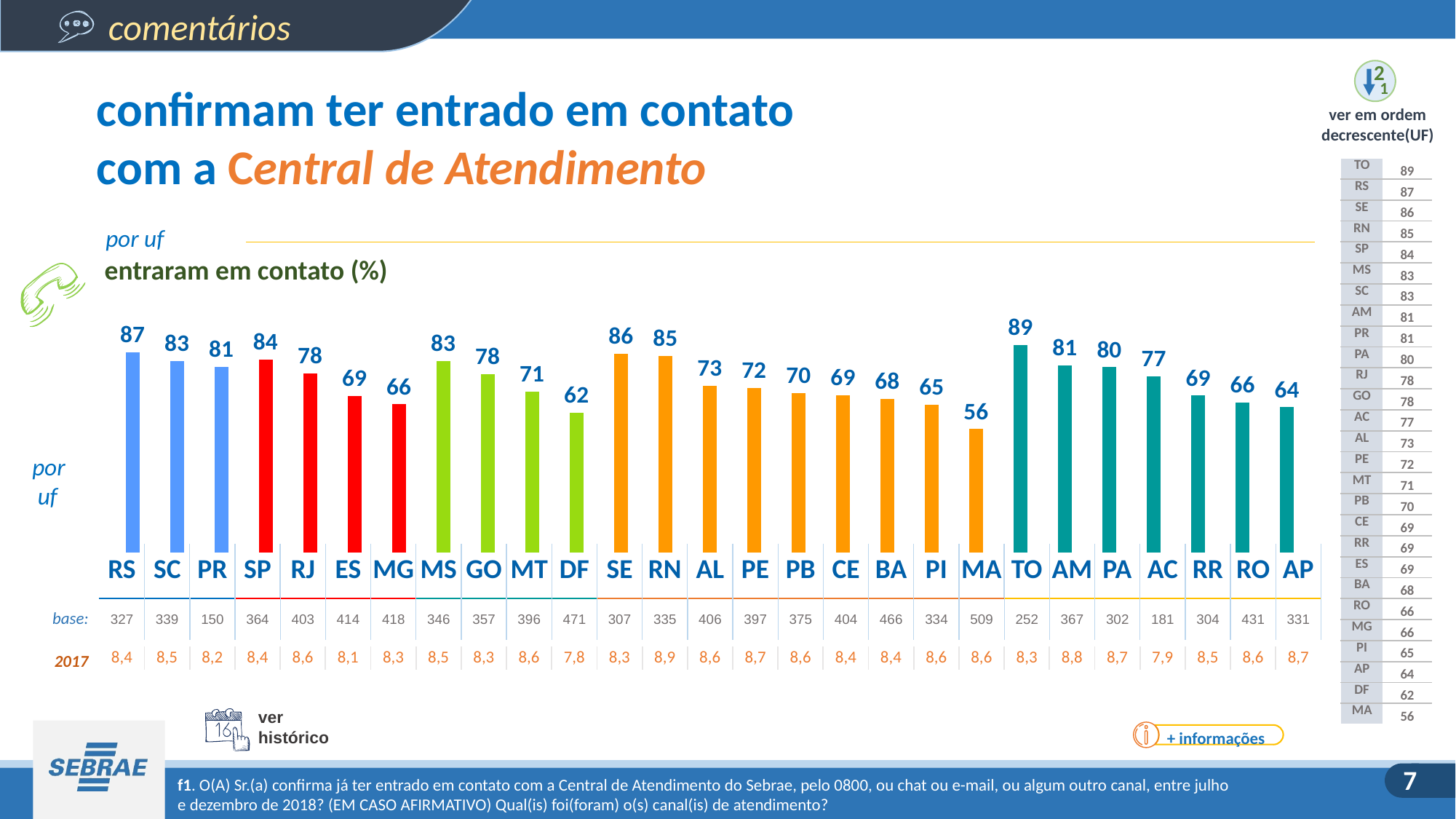

2

1
ver em ordem decrescente(UF)
confirmam ter entrado em contato com a Central de Atendimento
| TO | 89 |
| --- | --- |
| RS | 87 |
| SE | 86 |
| RN | 85 |
| SP | 84 |
| MS | 83 |
| SC | 83 |
| AM | 81 |
| PR | 81 |
| PA | 80 |
| RJ | 78 |
| GO | 78 |
| AC | 77 |
| AL | 73 |
| PE | 72 |
| MT | 71 |
| PB | 70 |
| CE | 69 |
| RR | 69 |
| ES | 69 |
| BA | 68 |
| RO | 66 |
| MG | 66 |
| PI | 65 |
| AP | 64 |
| DF | 62 |
| MA | 56 |
por uf
entraram em contato (%)

### Chart

| Category | Série 1 |
|---|---|
| Categoria 1 | 86.54434250764527 |
| Categoria 2 | 82.89085545722713 |
| Categoria 3 | 80.66666666666666 |
| Categoria 4 | 83.51648351648353 |
por  uf
| RS | SC | PR | SP | RJ | ES | MG | MS | GO | MT | DF | SE | RN | AL | PE | PB | CE | BA | PI | MA | TO | AM | PA | AC | RR | RO | AP |
| --- | --- | --- | --- | --- | --- | --- | --- | --- | --- | --- | --- | --- | --- | --- | --- | --- | --- | --- | --- | --- | --- | --- | --- | --- | --- | --- |
| 327 | 339 | 150 | 364 | 403 | 414 | 418 | 346 | 357 | 396 | 471 | 307 | 335 | 406 | 397 | 375 | 404 | 466 | 334 | 509 | 252 | 367 | 302 | 181 | 304 | 431 | 331 |
| --- | --- | --- | --- | --- | --- | --- | --- | --- | --- | --- | --- | --- | --- | --- | --- | --- | --- | --- | --- | --- | --- | --- | --- | --- | --- | --- |
base:
2017
| 8,4 | 8,5 | 8,2 | 8,4 | 8,6 | 8,1 | 8,3 | 8,5 | 8,3 | 8,6 | 7,8 | 8,3 | 8,9 | 8,6 | 8,7 | 8,6 | 8,4 | 8,4 | 8,6 | 8,6 | 8,3 | 8,8 | 8,7 | 7,9 | 8,5 | 8,6 | 8,7 |
| --- | --- | --- | --- | --- | --- | --- | --- | --- | --- | --- | --- | --- | --- | --- | --- | --- | --- | --- | --- | --- | --- | --- | --- | --- | --- | --- |
ver histórico

+ informações

f1. O(A) Sr.(a) confirma já ter entrado em contato com a Central de Atendimento do Sebrae, pelo 0800, ou chat ou e-mail, ou algum outro canal, entre julho e dezembro de 2018? (EM CASO AFIRMATIVO) Qual(is) foi(foram) o(s) canal(is) de atendimento?